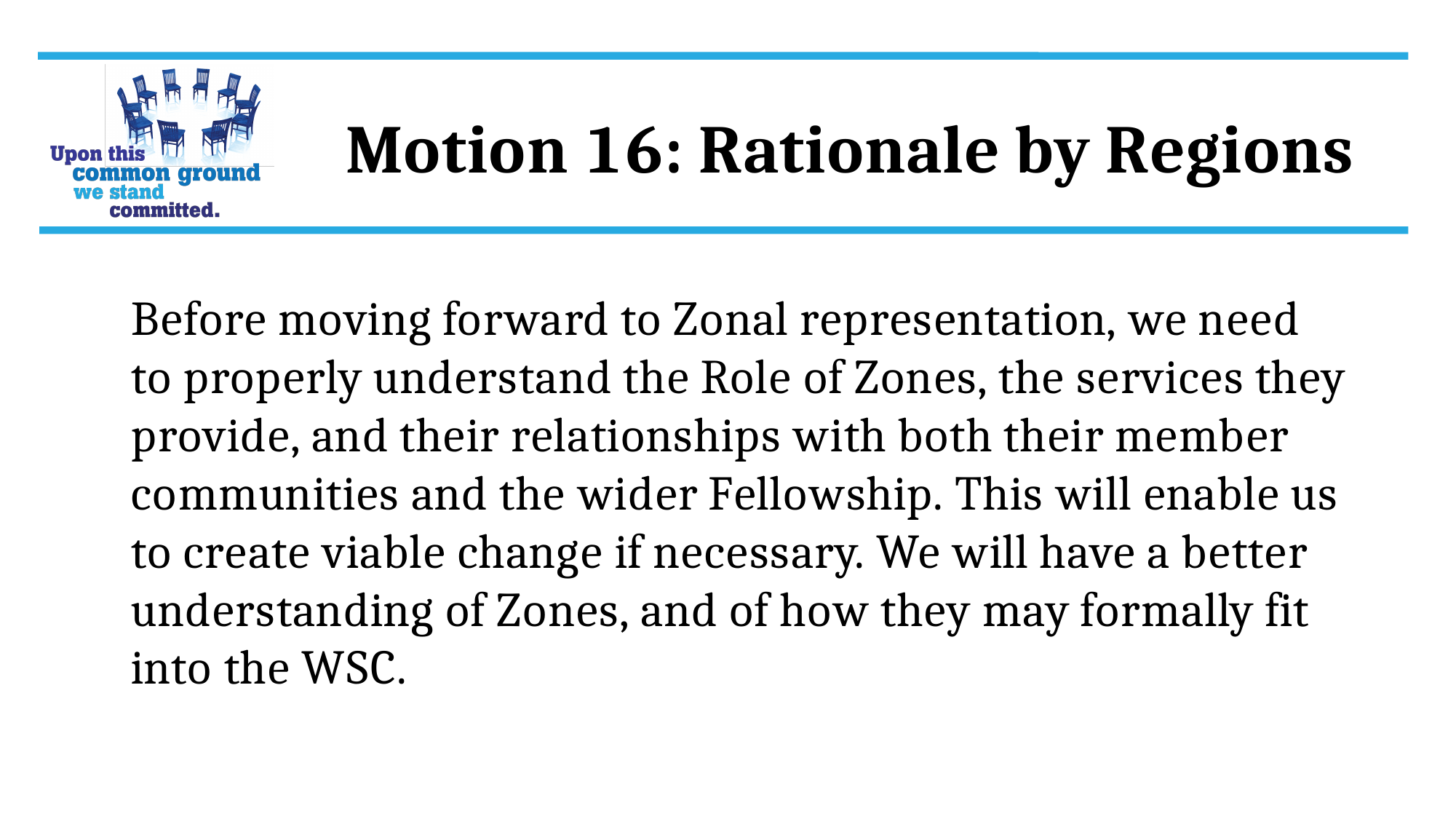

Motion 16: Rationale by Regions
Before moving forward to Zonal representation, we need to properly understand the Role of Zones, the services they provide, and their relationships with both their member communities and the wider Fellowship. This will enable us to create viable change if necessary. We will have a better understanding of Zones, and of how they may formally fit into the WSC.